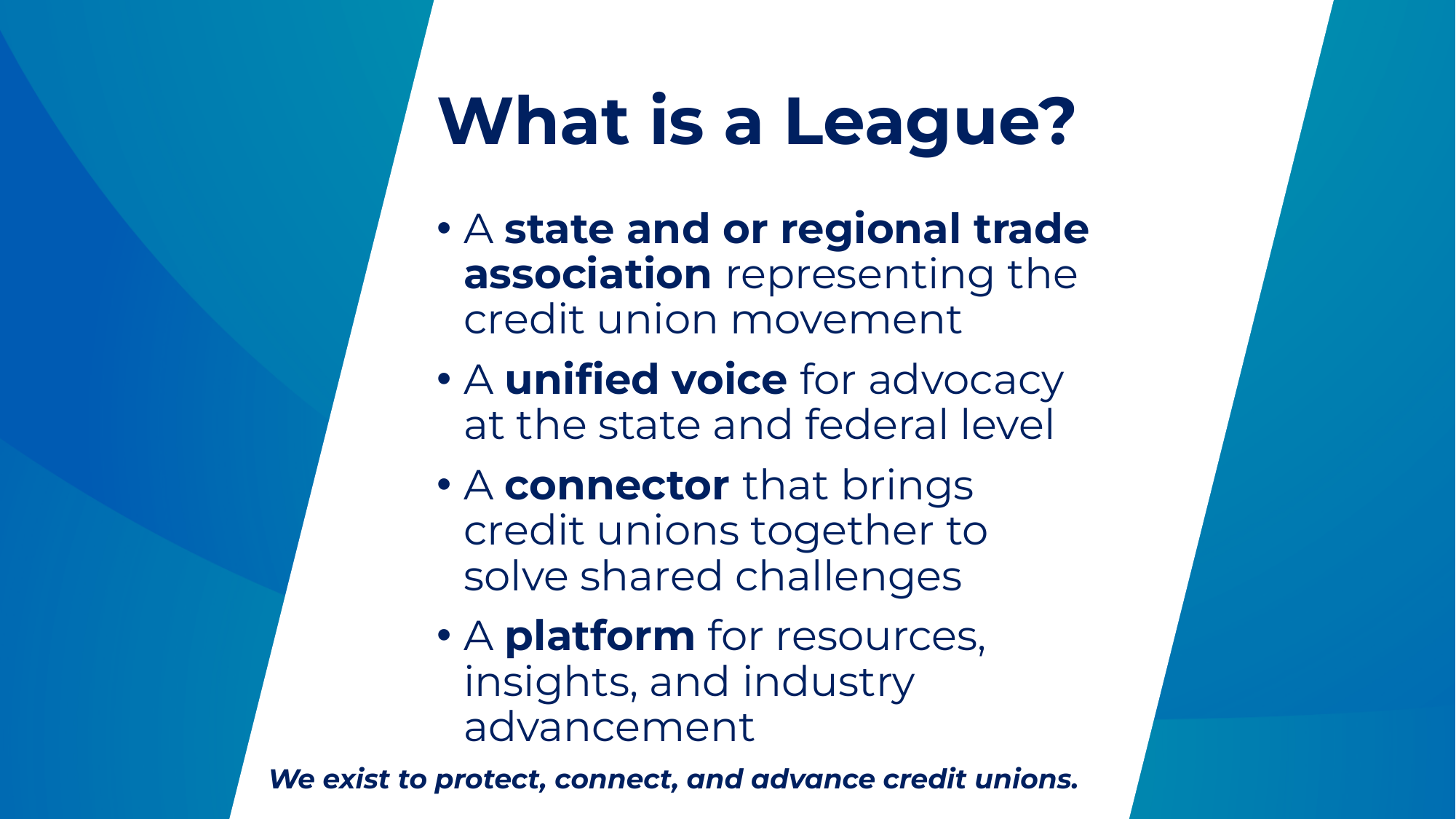

# What is a League?
A state and or regional trade association representing the credit union movement
A unified voice for advocacy at the state and federal level
A connector that brings credit unions together to solve shared challenges
A platform for resources, insights, and industry advancement
We exist to protect, connect, and advance credit unions.